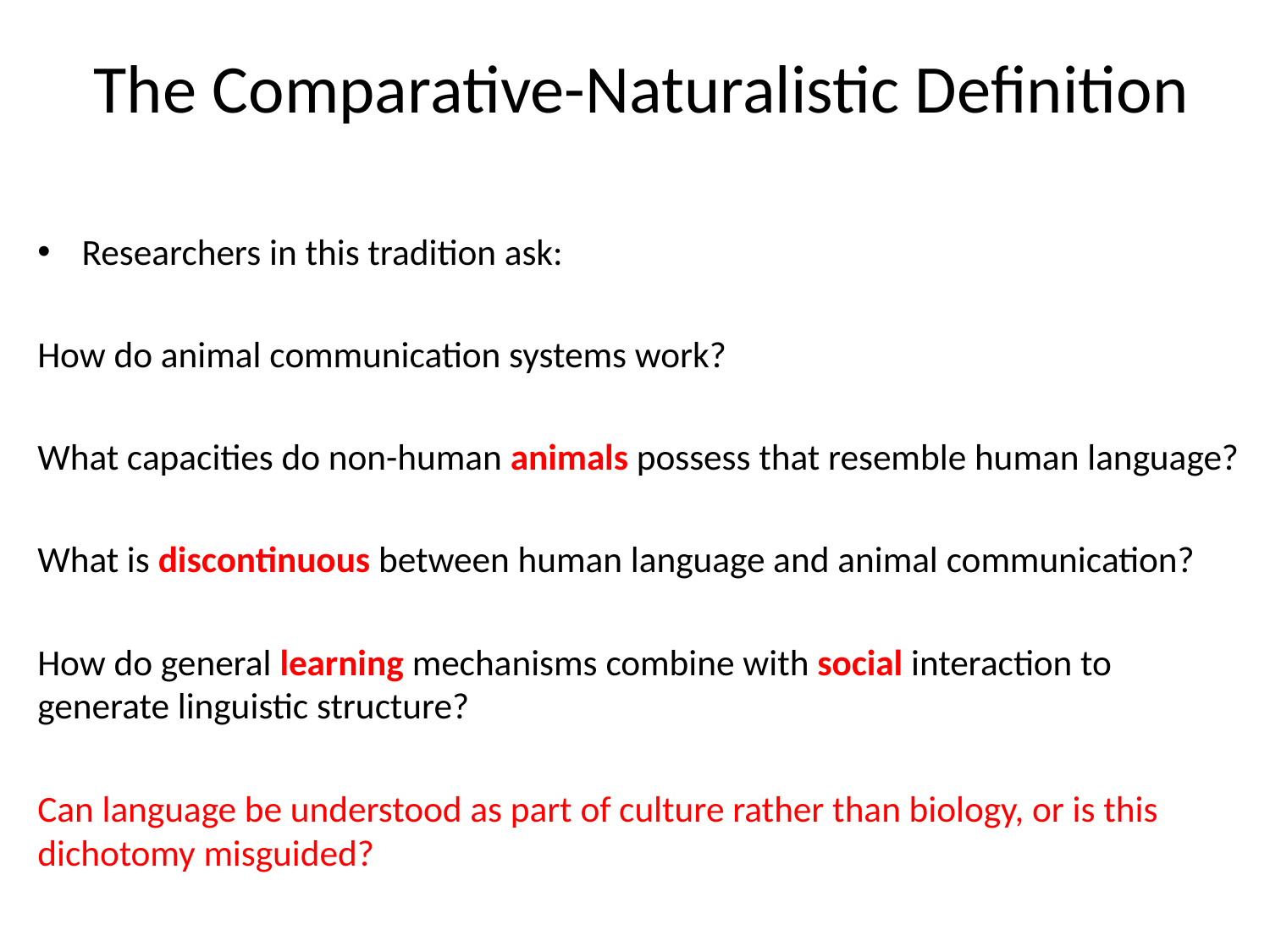

# The Comparative-Naturalistic Definition
Researchers in this tradition ask:

How do animal communication systems work?

What capacities do non-human animals possess that resemble human language?

What is discontinuous between human language and animal communication?

How do general learning mechanisms combine with social interaction to generate linguistic structure?

Can language be understood as part of culture rather than biology, or is this dichotomy misguided?